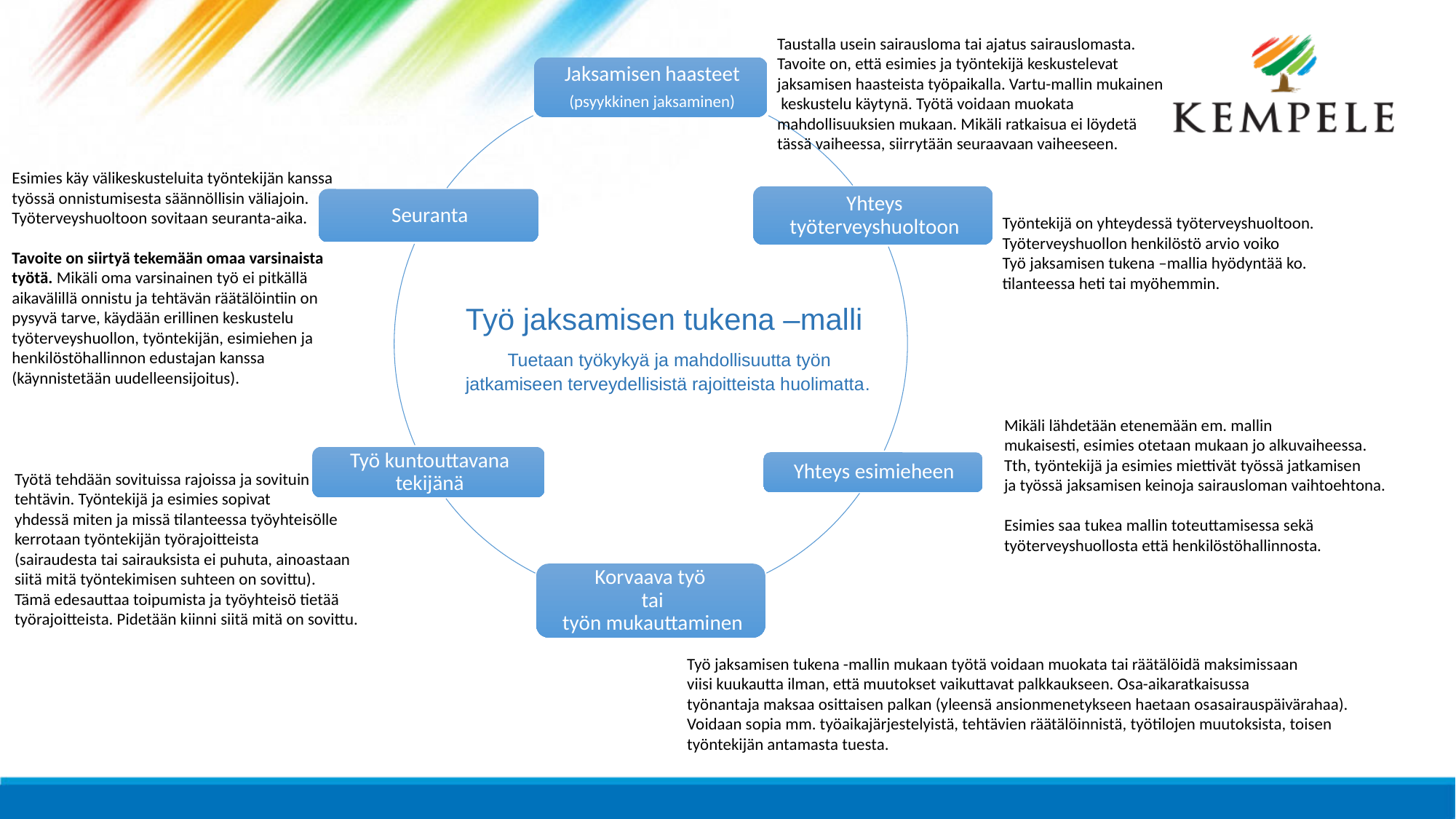

Taustalla usein sairausloma tai ajatus sairauslomasta.
Tavoite on, että esimies ja työntekijä keskustelevat
jaksamisen haasteista työpaikalla. Vartu-mallin mukainen
 keskustelu käytynä. Työtä voidaan muokata
mahdollisuuksien mukaan. Mikäli ratkaisua ei löydetä
tässä vaiheessa, siirrytään seuraavaan vaiheeseen.
Jaksamisen haasteet
(psyykkinen jaksaminen)
Yhteys työterveyshuoltoon
Yhteys esimieheen
Korvaava työ
tai
työn mukauttaminen
Työ kuntouttavana tekijänä
Seuranta
Esimies käy välikeskusteluita työntekijän kanssa
työssä onnistumisesta säännöllisin väliajoin.
Työterveyshuoltoon sovitaan seuranta-aika.

Tavoite on siirtyä tekemään omaa varsinaista
työtä. Mikäli oma varsinainen työ ei pitkällä
aikavälillä onnistu ja tehtävän räätälöintiin on
pysyvä tarve, käydään erillinen keskustelu
työterveyshuollon, työntekijän, esimiehen ja
henkilöstöhallinnon edustajan kanssa
(käynnistetään uudelleensijoitus).
Työntekijä on yhteydessä työterveyshuoltoon.
Työterveyshuollon henkilöstö arvio voiko
Työ jaksamisen tukena –mallia hyödyntää ko.
tilanteessa heti tai myöhemmin.
Työ jaksamisen tukena –malli
     Tuetaan työkykyä ja mahdollisuutta työn
jatkamiseen terveydellisistä rajoitteista huolimatta.
Mikäli lähdetään etenemään em. mallin
mukaisesti, esimies otetaan mukaan jo alkuvaiheessa.
Tth, työntekijä ja esimies miettivät työssä jatkamisen
ja työssä jaksamisen keinoja sairausloman vaihtoehtona.

Esimies saa tukea mallin toteuttamisessa sekä
työterveyshuollosta että henkilöstöhallinnosta.
Työtä tehdään sovituissa rajoissa ja sovituin
tehtävin. Työntekijä ja esimies sopivat
yhdessä miten ja missä tilanteessa työyhteisölle
kerrotaan työntekijän työrajoitteista
(sairaudesta tai sairauksista ei puhuta, ainoastaan
siitä mitä työntekimisen suhteen on sovittu).
Tämä edesauttaa toipumista ja työyhteisö tietää
työrajoitteista. Pidetään kiinni siitä mitä on sovittu.
Työ jaksamisen tukena -mallin mukaan työtä voidaan muokata tai räätälöidä maksimissaan
viisi kuukautta ilman, että muutokset vaikuttavat palkkaukseen. Osa-aikaratkaisussa
työnantaja maksaa osittaisen palkan (yleensä ansionmenetykseen haetaan osasairauspäivärahaa).
Voidaan sopia mm. työaikajärjestelyistä, tehtävien räätälöinnistä, työtilojen muutoksista, toisen
työntekijän antamasta tuesta.